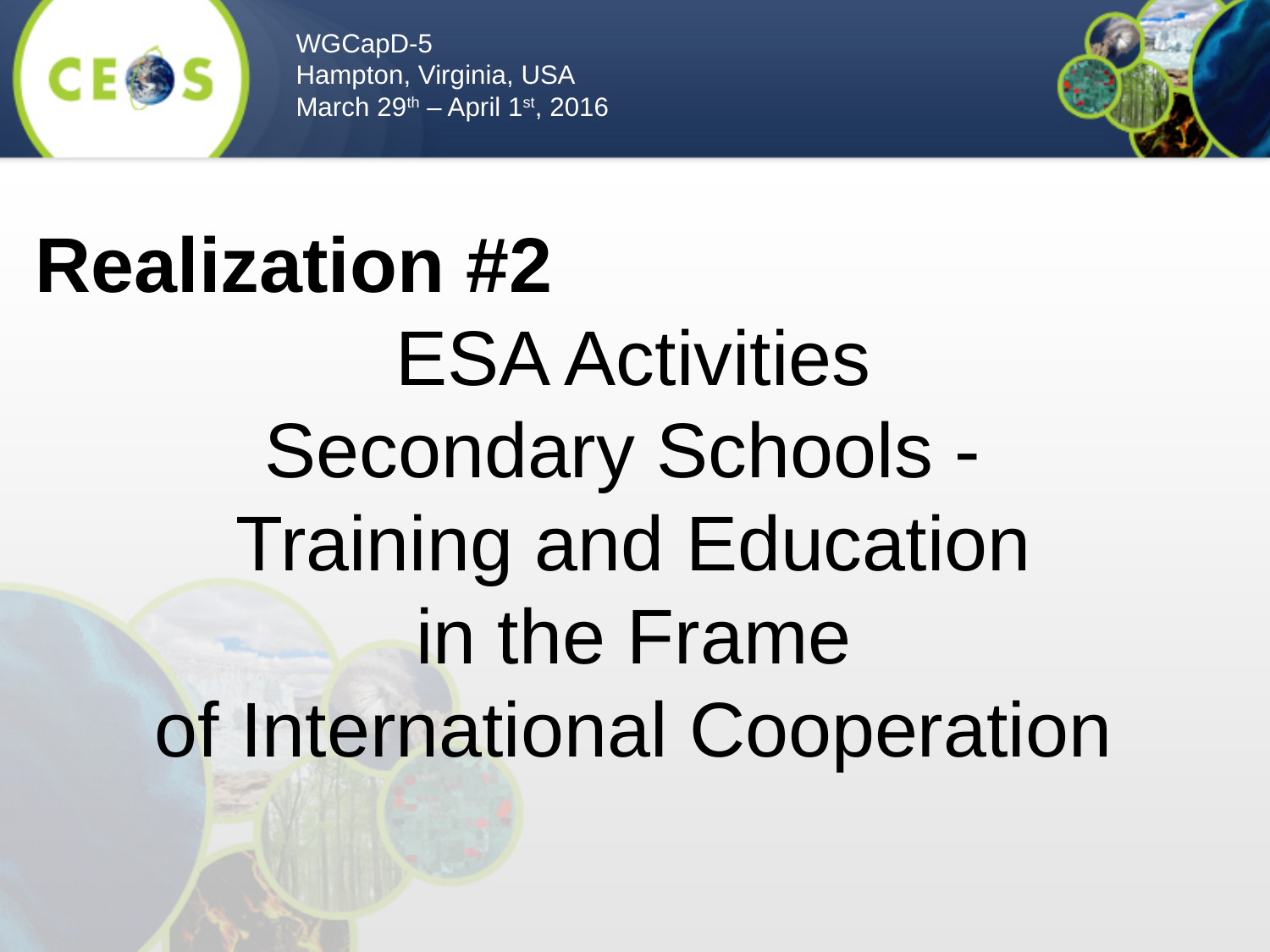

WGCapD-5
Hampton, Virginia, USA
March 29th – April 1st, 2016
Realization #2
ESA Activities
Secondary Schools -
Training and Education
in the Frame
of International Cooperation